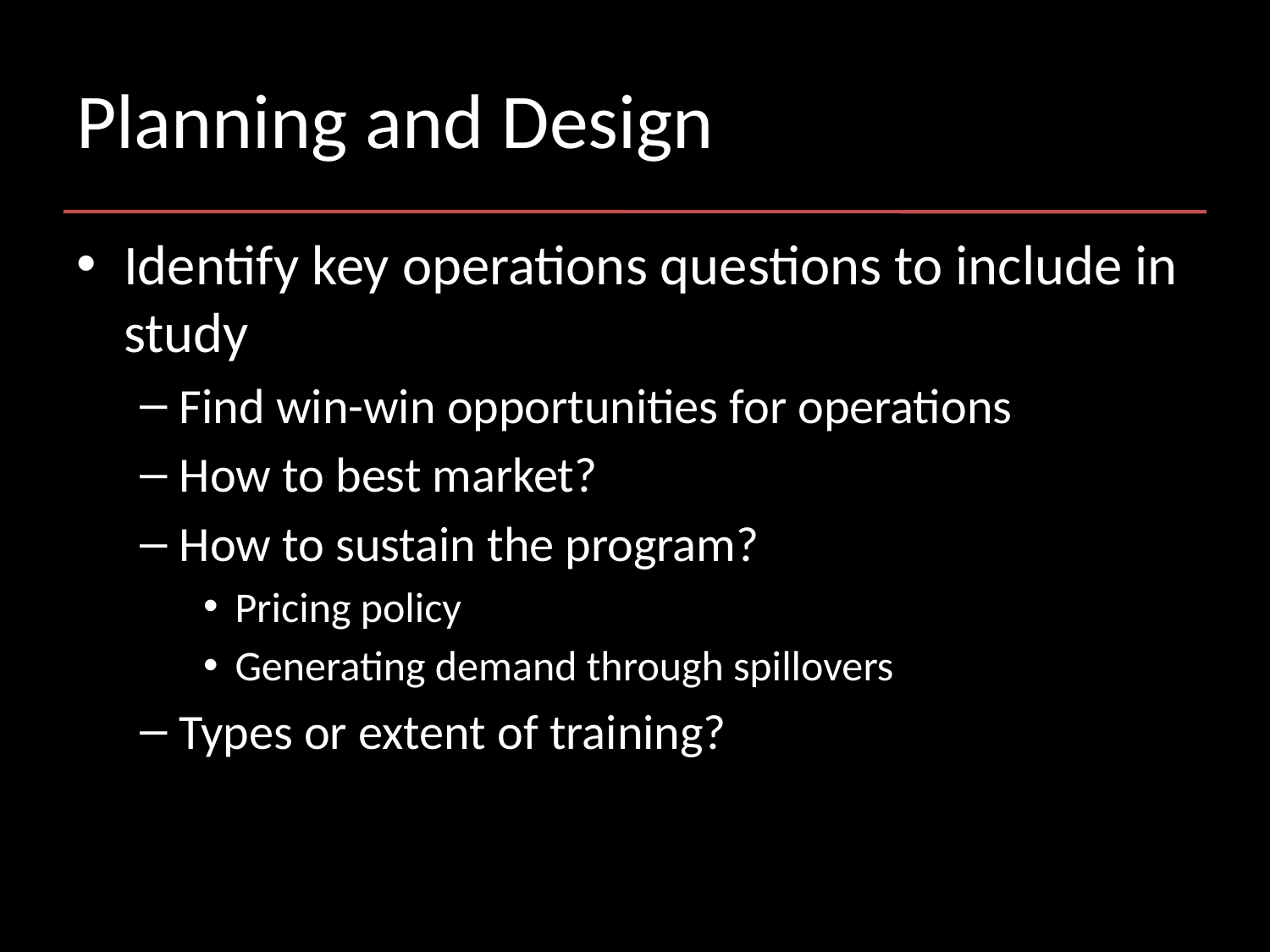

# Planning and Design
Identify key operations questions to include in study
Find win-win opportunities for operations
How to best market?
How to sustain the program?
Pricing policy
Generating demand through spillovers
Types or extent of training?